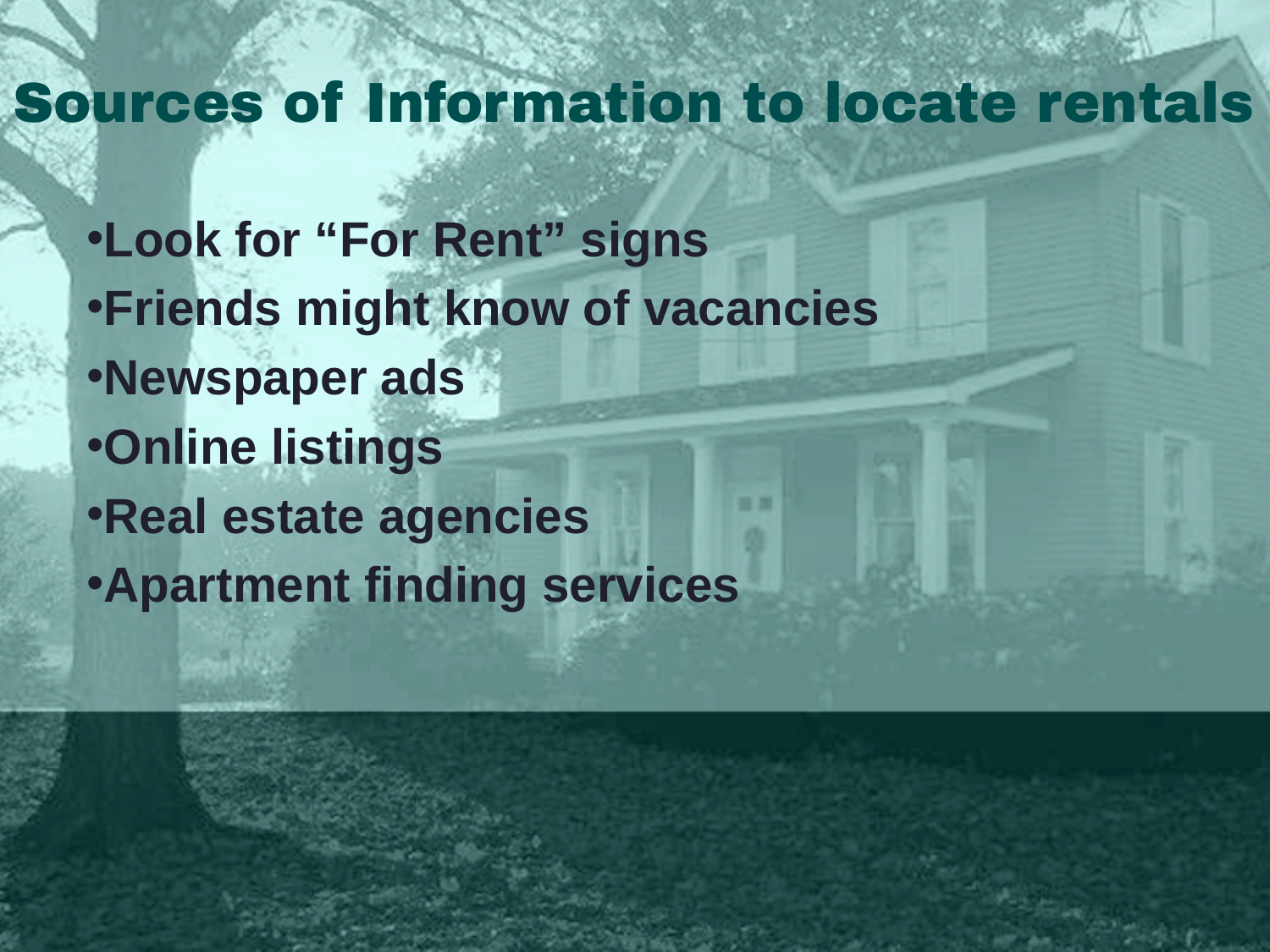

# Sources of Information to locate rentals
Look for “For Rent” signs
Friends might know of vacancies
Newspaper ads
Online listings
Real estate agencies
Apartment finding services